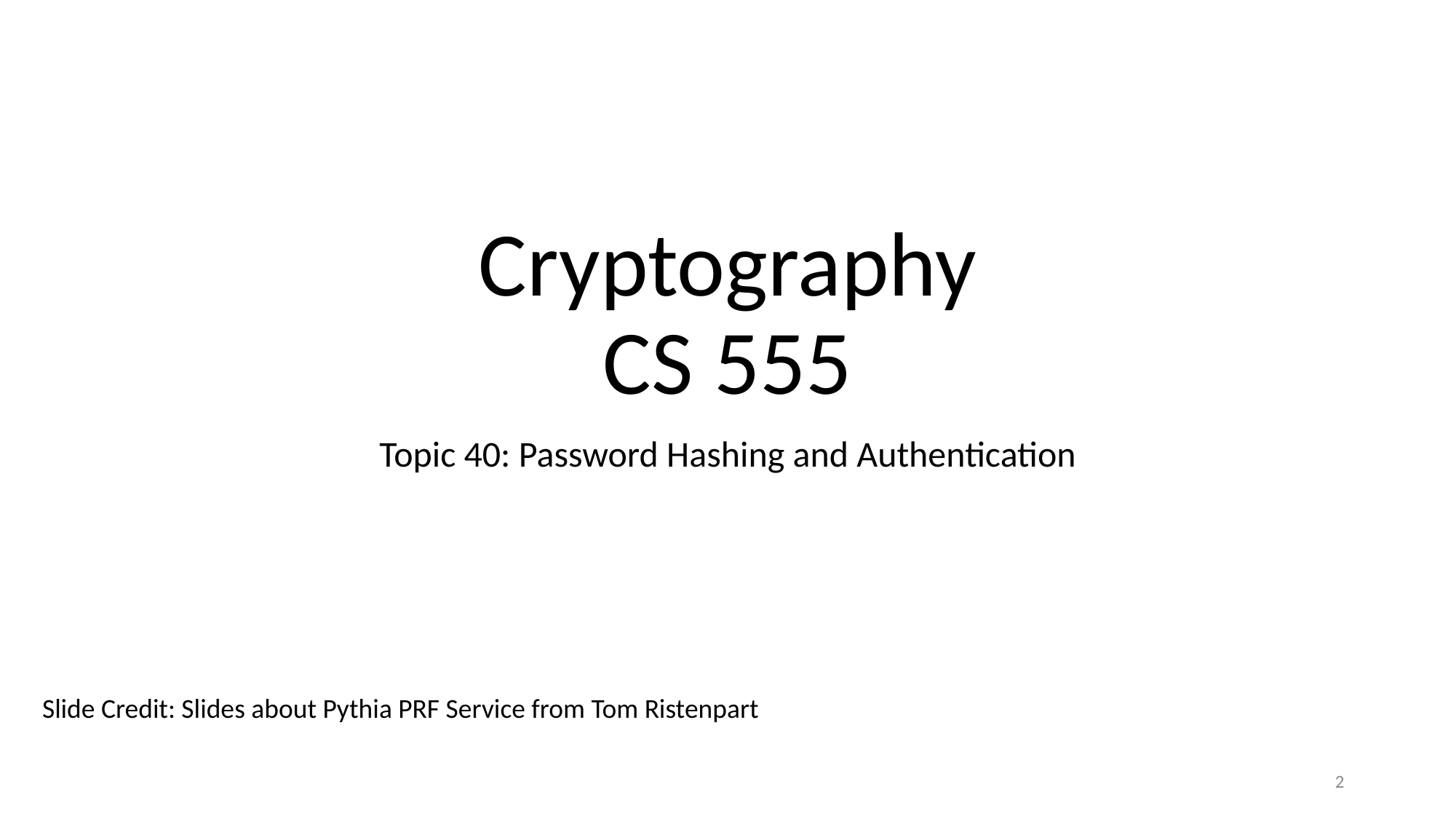

# Cryptography CS 555
Topic 40: Password Hashing and Authentication

Slide Credit: Slides about Pythia PRF Service from Tom Ristenpart
2